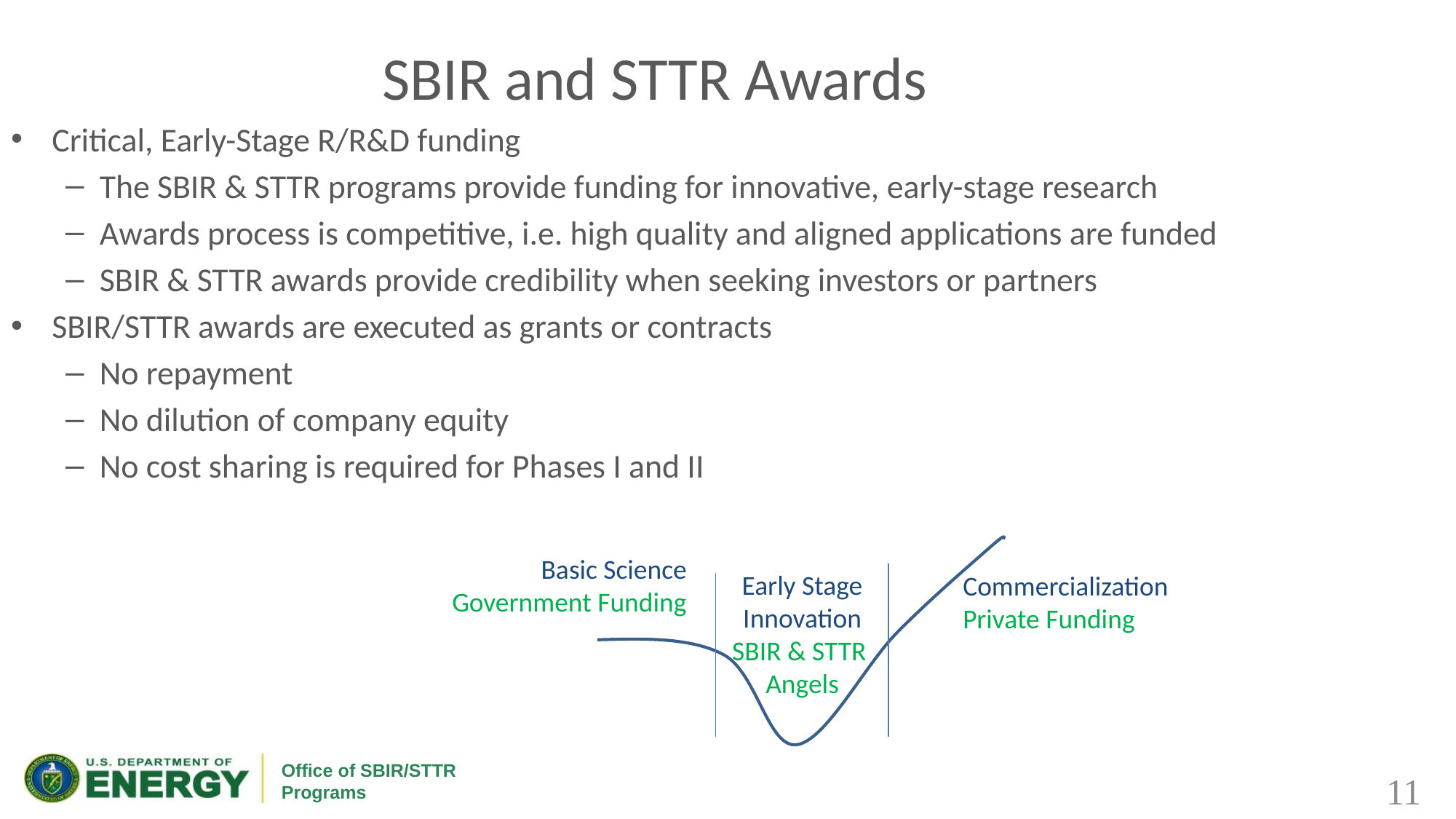

SBIR and STTR Awards
Critical, Early-Stage R/R&D funding
The SBIR & STTR programs provide funding for innovative, early-stage research
Awards process is competitive, i.e. high quality and aligned applications are funded
SBIR & STTR awards provide credibility when seeking investors or partners
SBIR/STTR awards are executed as grants or contracts
No repayment
No dilution of company equity
No cost sharing is required for Phases I and II

Basic Science
Government Funding
Early Stage Innovation
SBIR & STTR
Angels
Commercialization
Private Funding
11